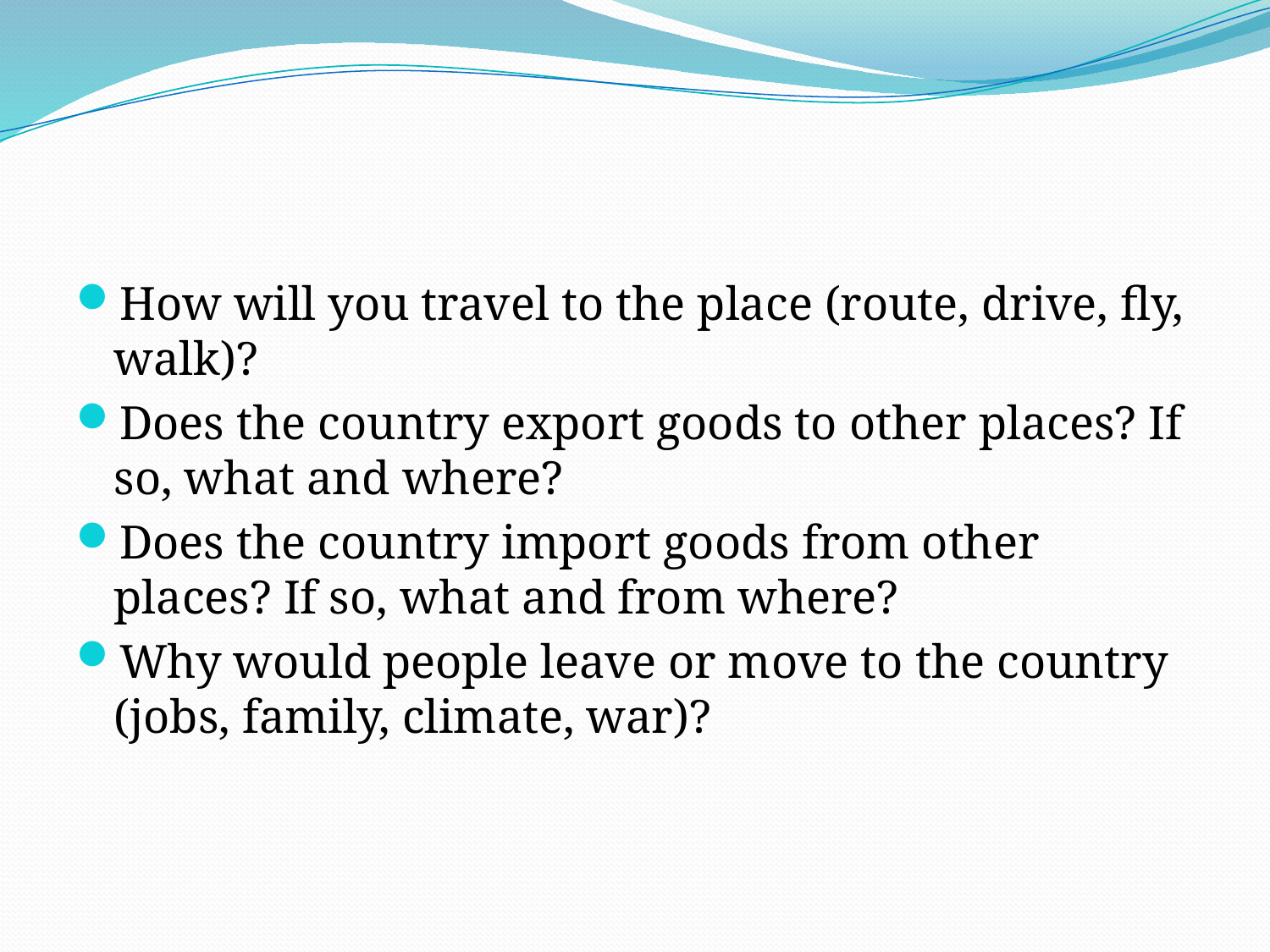

#
How will you travel to the place (route, drive, fly, walk)?
Does the country export goods to other places? If so, what and where?
Does the country import goods from other places? If so, what and from where?
Why would people leave or move to the country (jobs, family, climate, war)?